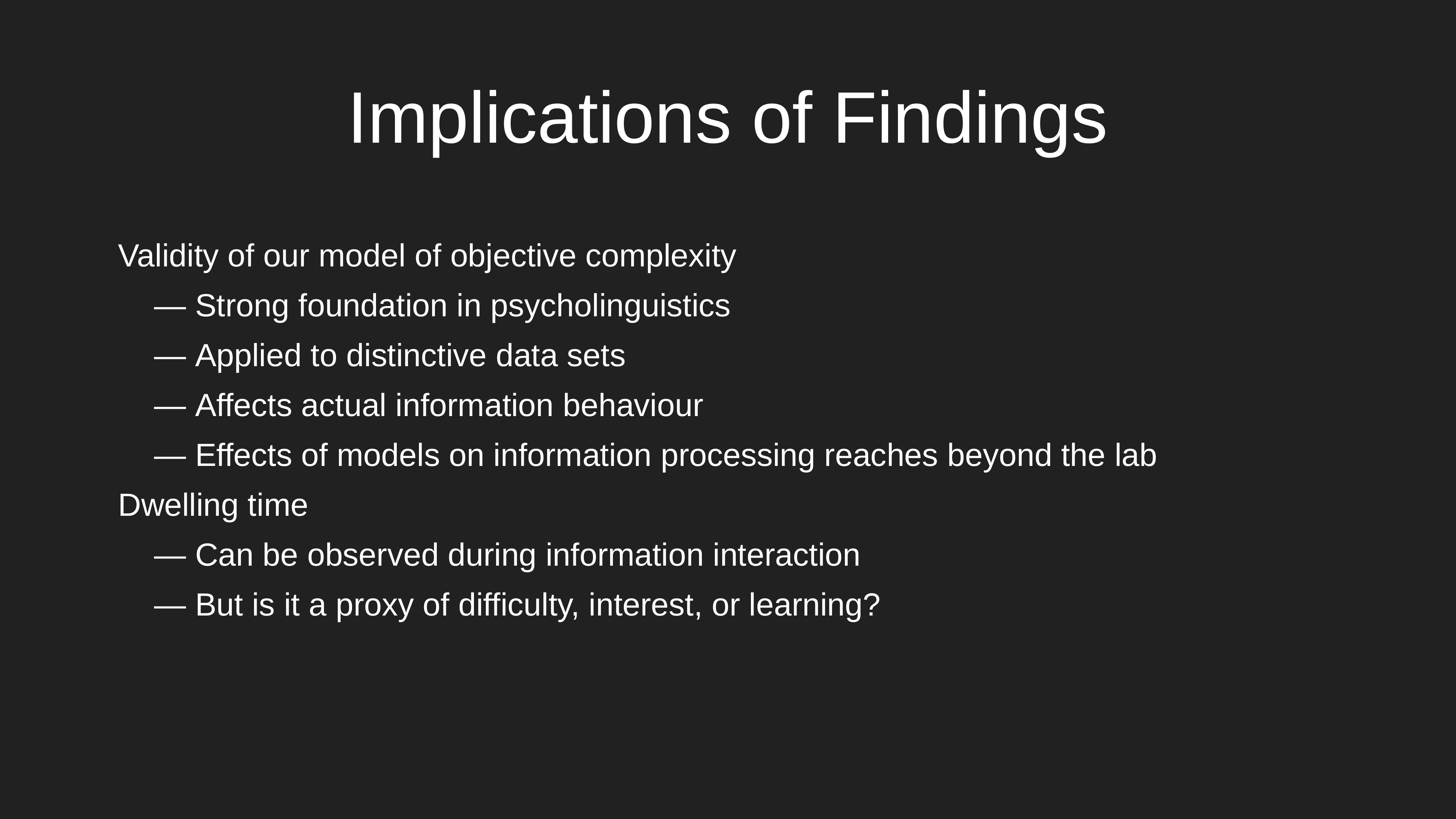

Implications of Findings
Validity of our model of objective complexity
— Strong foundation in psycholinguistics
— Applied to distinctive data sets
— Affects actual information behaviour
— Effects of models on information processing reaches beyond the lab
Dwelling time
— Can be observed during information interaction
— But is it a proxy of difficulty, interest, or learning?